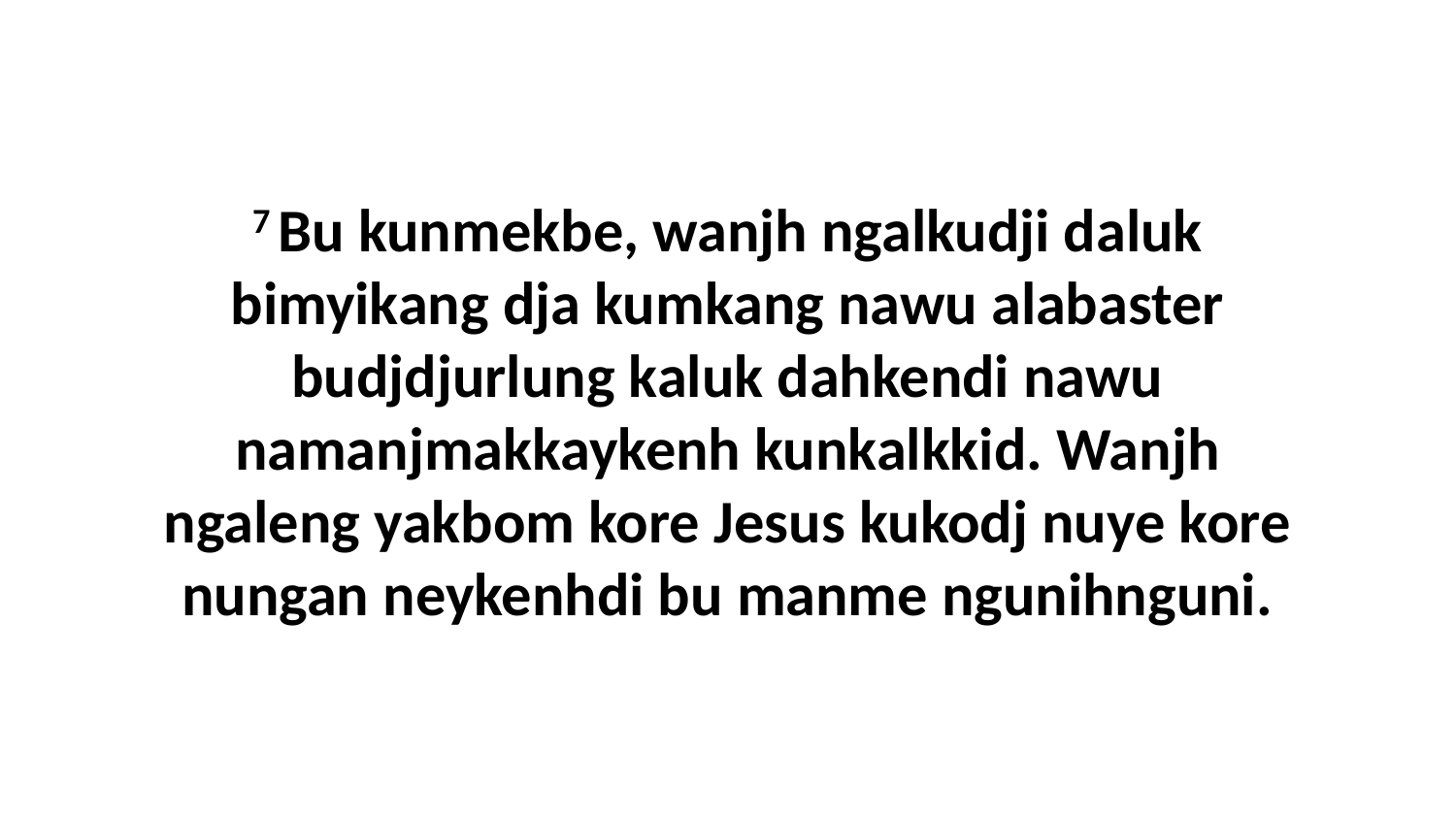

7 Bu kunmekbe, wanjh ngalkudji daluk bimyikang dja kumkang nawu alabaster budjdjurlung kaluk dahkendi nawu namanjmakkaykenh kunkalkkid. Wanjh ngaleng yakbom kore Jesus kukodj nuye kore nungan neykenhdi bu manme ngunihnguni.